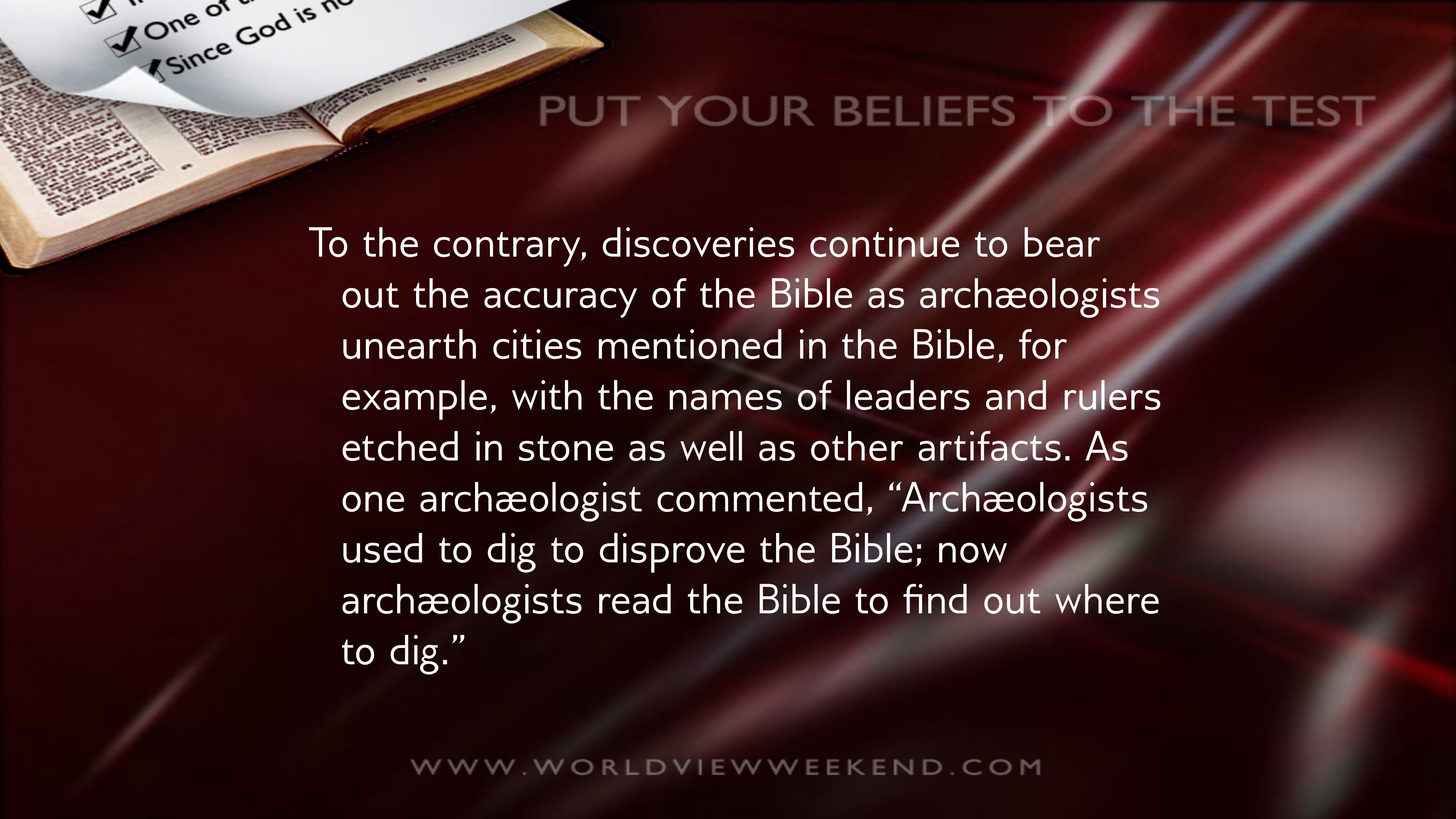

To the contrary, discoveries continue to bear out the accuracy of the Bible as archaeologists unearth cities mentioned in the Bible, for example, with the names of leaders and rulers etched in stone as well as other artifacts. As one archaeologist commented, “Archaeologists used to dig to disprove the Bible; now archaeologists read the Bible to find out where to dig.”